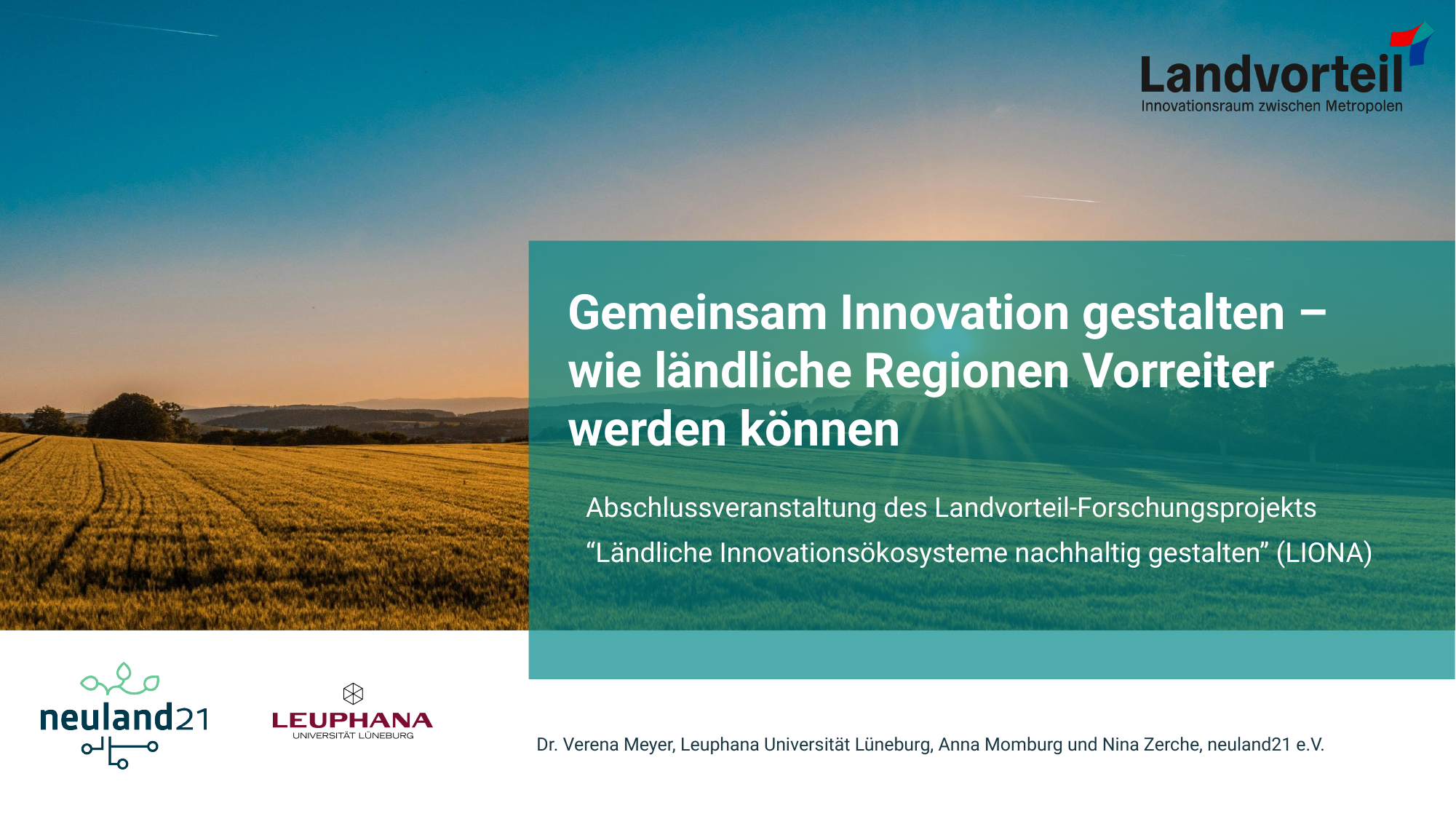

# Gemeinsam Innovation gestalten – wie ländliche Regionen Vorreiter werden können
Abschlussveranstaltung des Landvorteil-Forschungsprojekts
“Ländliche Innovationsökosysteme nachhaltig gestalten” (LIONA)
Dr. Verena Meyer, Leuphana Universität Lüneburg, Anna Momburg und Nina Zerche, neuland21 e.V.